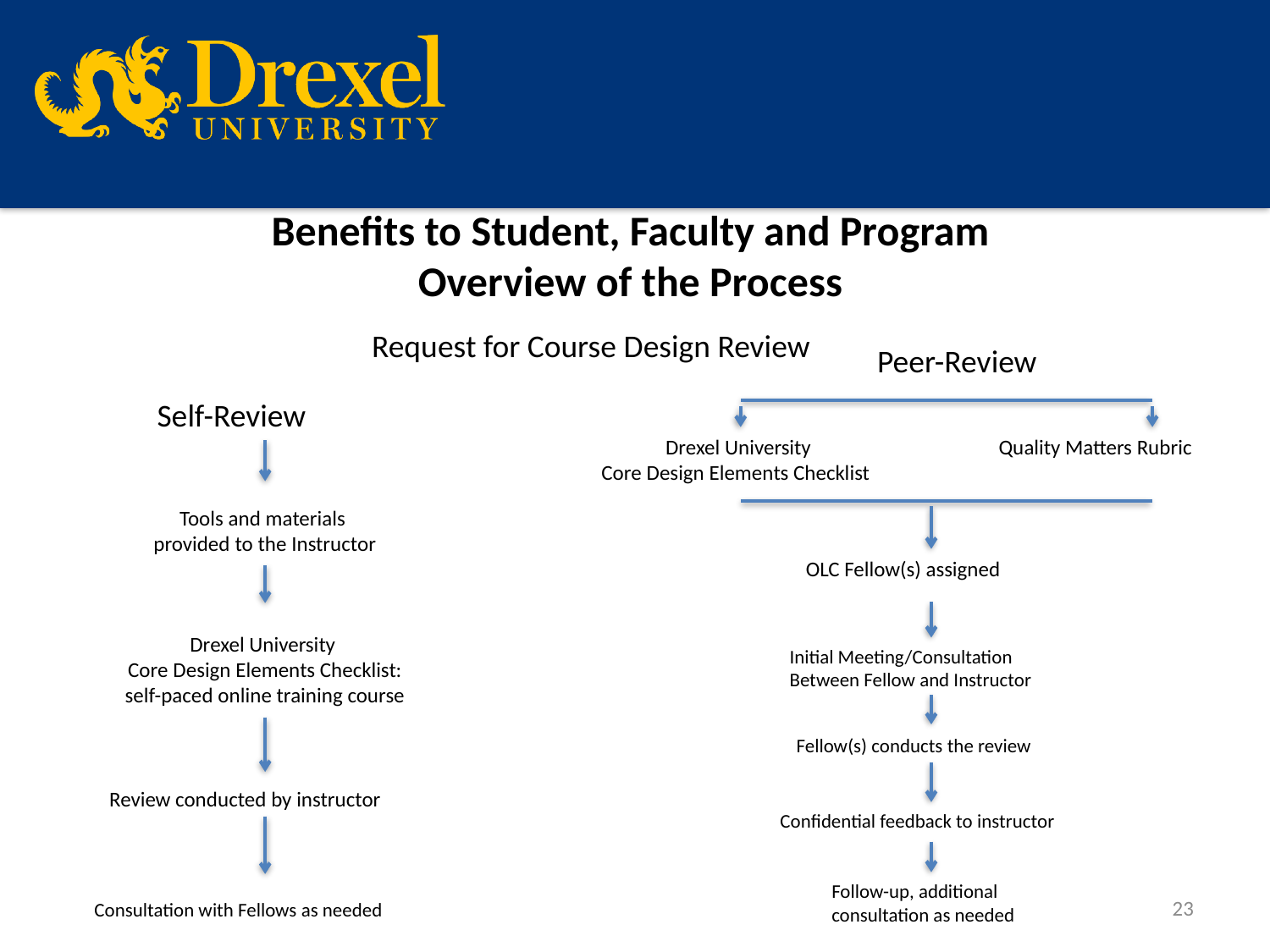

# Benefits to Student, Faculty and Program Overview of the Process
Request for Course Design Review
Peer-Review
Self-Review
Drexel University
Core Design Elements Checklist
Quality Matters Rubric
Tools and materials
provided to the Instructor
OLC Fellow(s) assigned
Drexel University
Core Design Elements Checklist:
self-paced online training course
Initial Meeting/Consultation
Between Fellow and Instructor
Fellow(s) conducts the review
Review conducted by instructor
Confidential feedback to instructor
Follow-up, additional
consultation as needed
23
Consultation with Fellows as needed